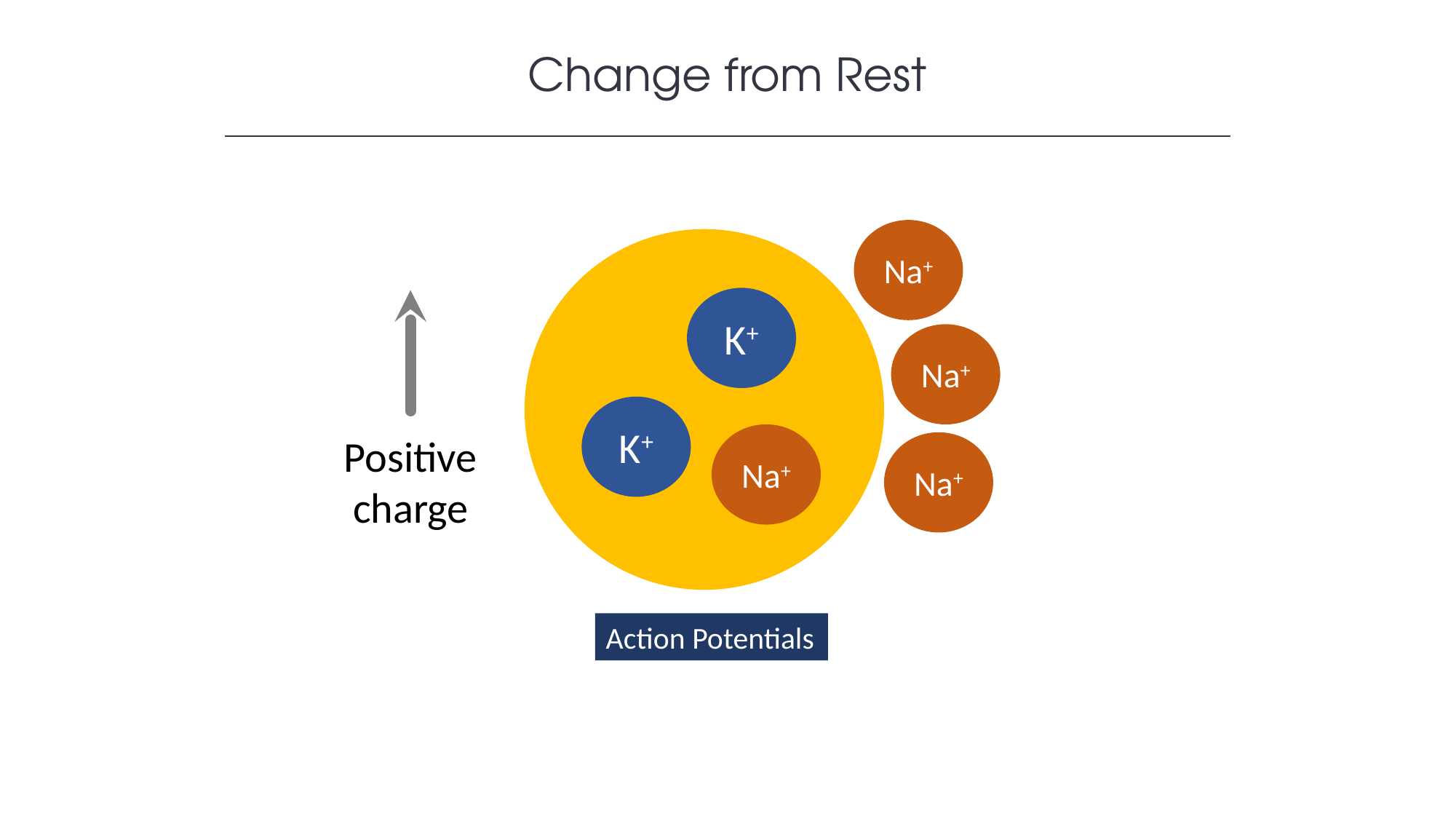

Change from Rest
HAWKES LEARNING

Na+

K+

Na+

K+
Positive charge

Na+

Na+
Action Potentials